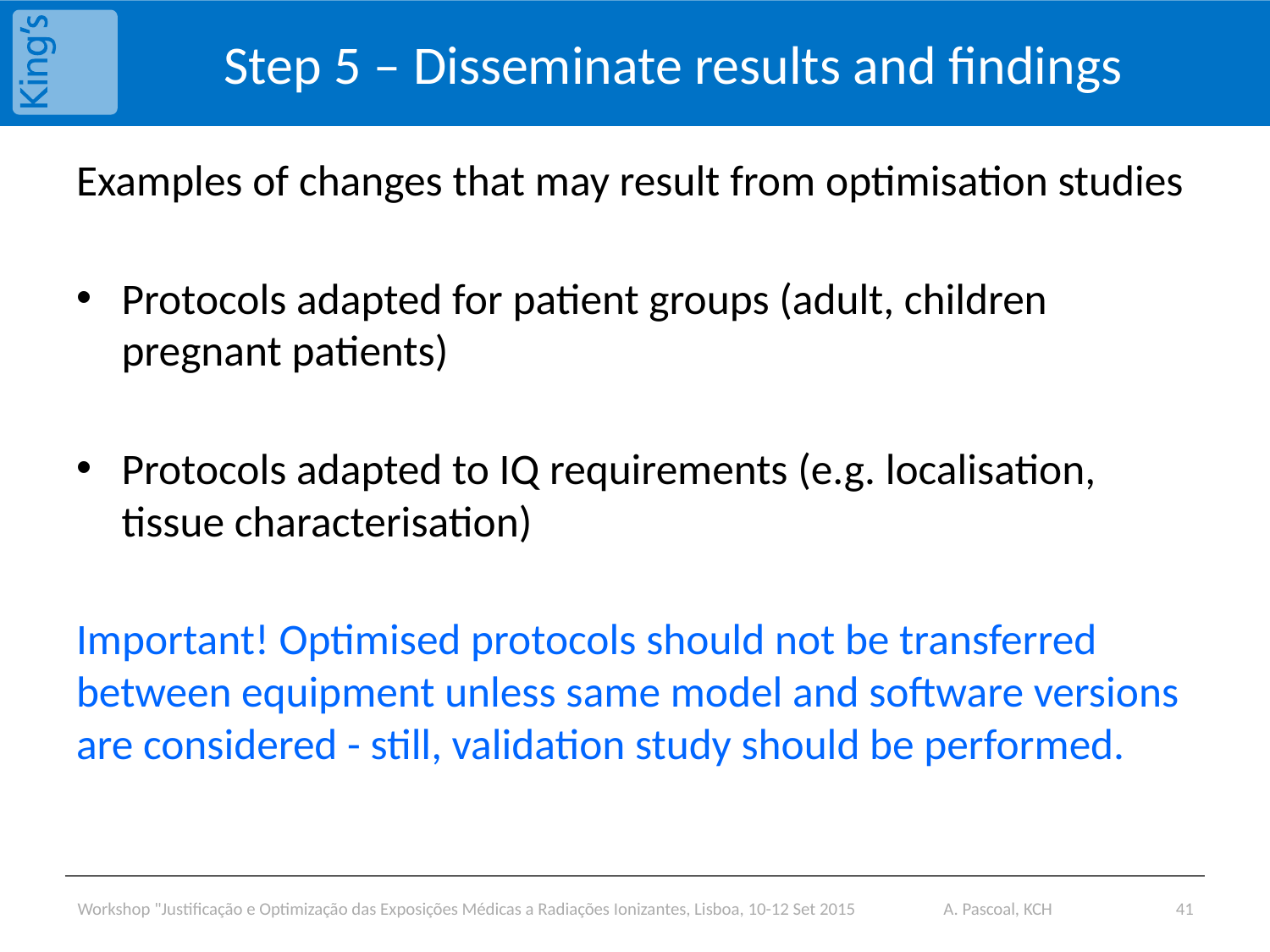

# Step 5 – Disseminate results and findings
Examples of changes that may result from optimisation studies

Protocols adapted for patient groups (adult, children pregnant patients)

Protocols adapted to IQ requirements (e.g. localisation, tissue characterisation)

Important! Optimised protocols should not be transferred between equipment unless same model and software versions are considered - still, validation study should be performed.

Workshop "Justificação e Optimização das Exposições Médicas a Radiações Ionizantes, Lisboa, 10-12 Set 2015                      A. Pascoal, KCH
41